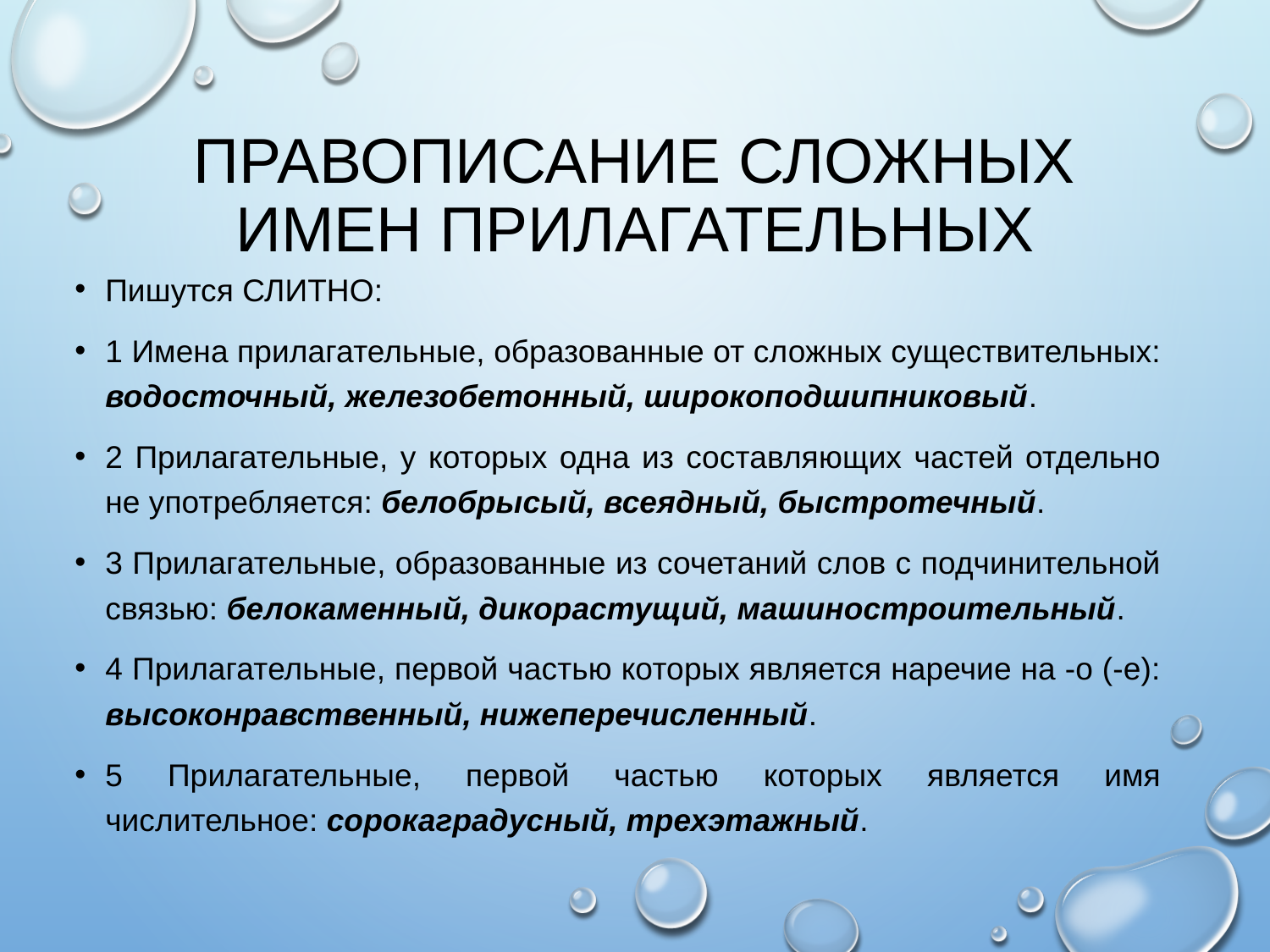

# Правописание сложных имен прилагательных
Пишутся СЛИТНО:
1 Имена прилагательные, образованные от сложных существительных: водосточный, железобетонный, широкоподшипниковый.
2 Прилагательные, у которых одна из составляющих частей отдельно не употребляется: белобрысый, всеядный, быстротечный.
3 Прилагательные, образованные из сочетаний слов с подчинительной связью: белокаменный, дикорастущий, машиностроительный.
4 Прилагательные, первой частью которых является наречие на -о (-е): высоконравственный, нижеперечисленный.
5 Прилагательные, первой частью которых является имя числительное: сорокаградусный, трехэтажный.